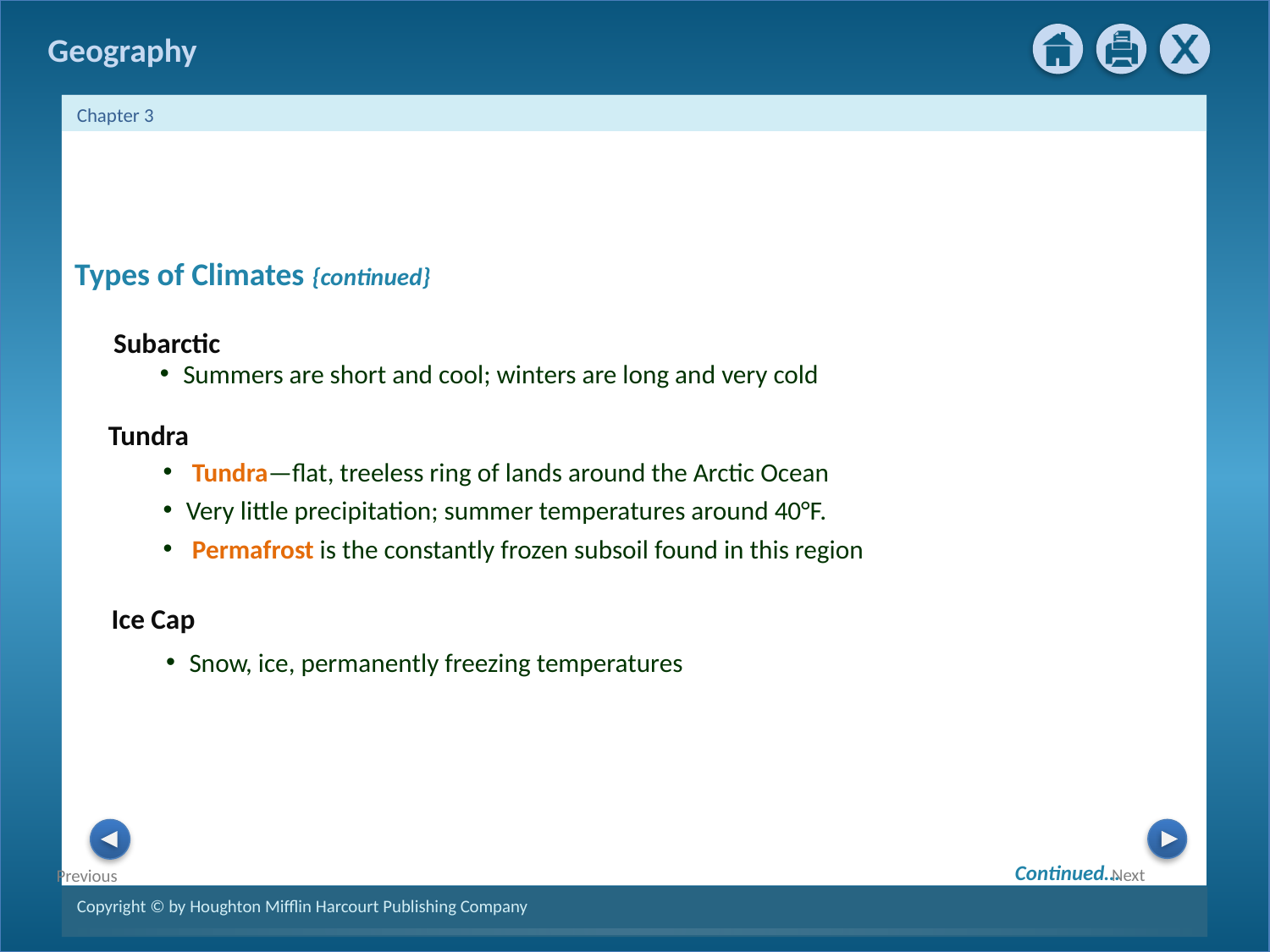

3
Types of Climates {continued}

Subarctic
Summers are short and cool; winters are long and very cold
Tundra
 Tundra—flat, treeless ring of lands around the Arctic Ocean
Very little precipitation; summer temperatures around 40°F.
 Permafrost is the constantly frozen subsoil found in this region
Ice Cap
Snow, ice, permanently freezing temperatures
Continued…